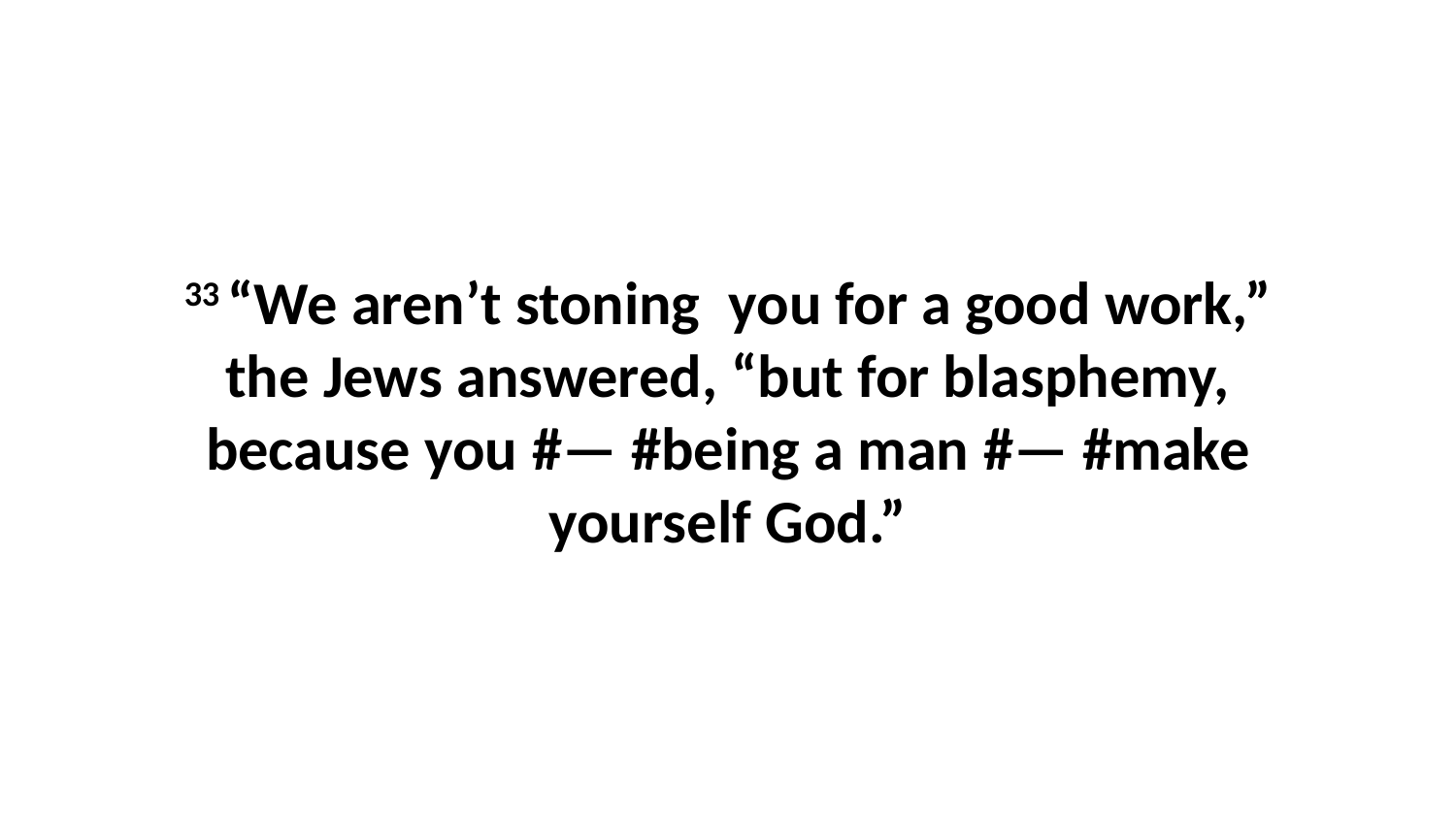

33 “We aren’t stoning  you for a good work,” the Jews answered, “but for blasphemy, because you #— #being a man #— #make yourself God.”